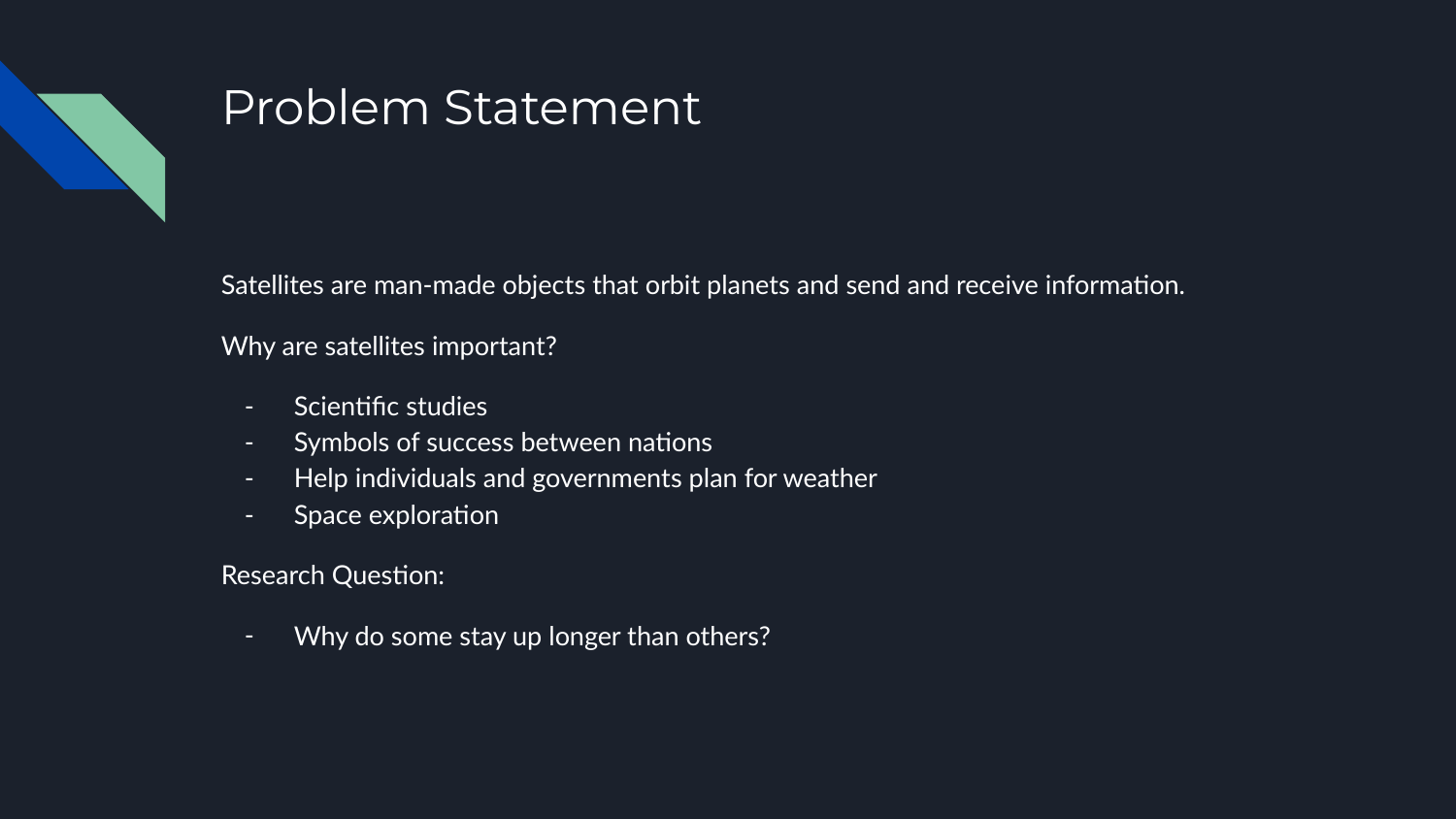

# Problem Statement
Satellites are man-made objects that orbit planets and send and receive information.
Why are satellites important?
Scientific studies
Symbols of success between nations
Help individuals and governments plan for weather
Space exploration
Research Question:
Why do some stay up longer than others?